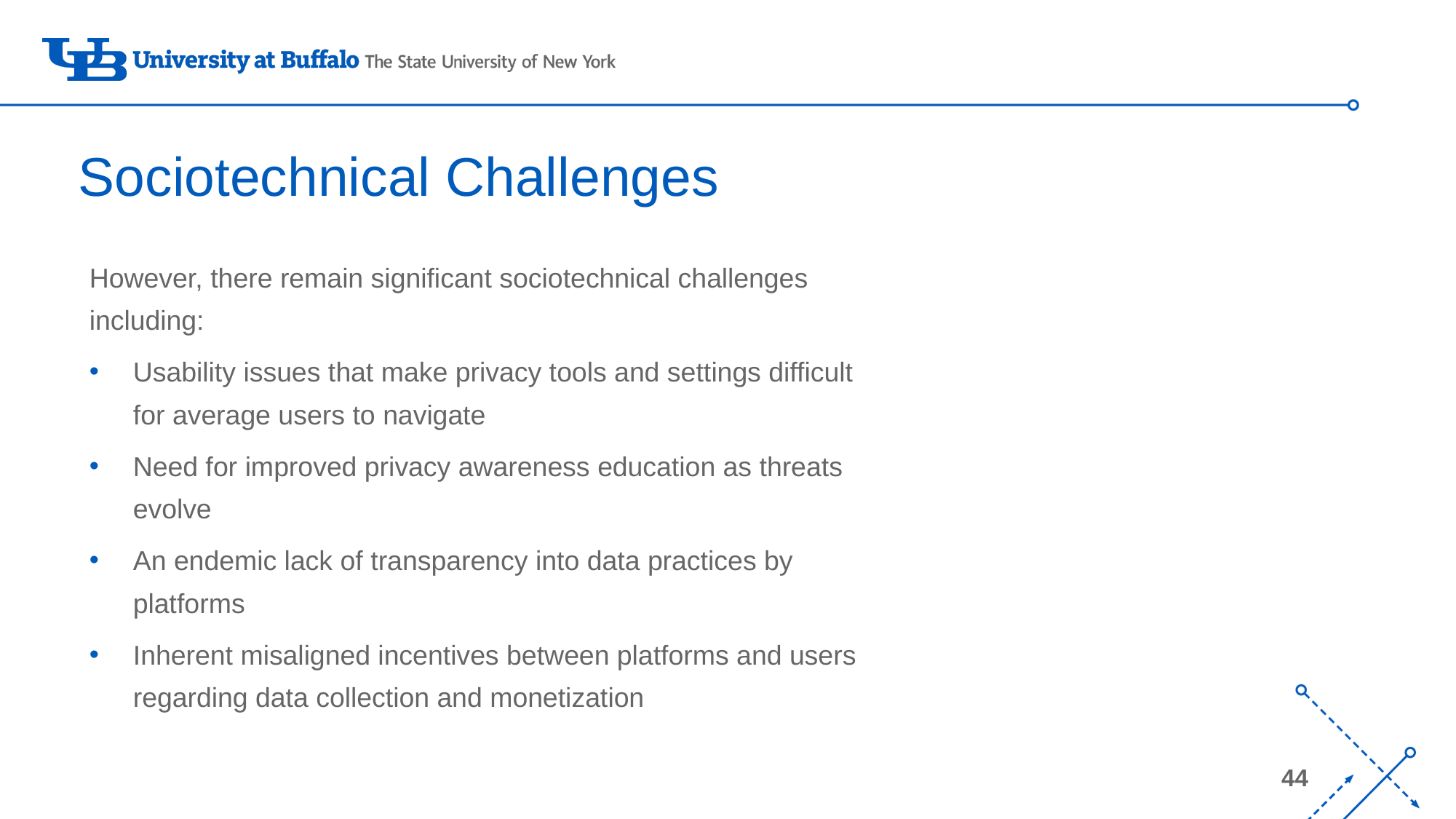

# Sociotechnical Challenges
However, there remain significant sociotechnical challenges including:
Usability issues that make privacy tools and settings difficult for average users to navigate
Need for improved privacy awareness education as threats evolve
An endemic lack of transparency into data practices by platforms
Inherent misaligned incentives between platforms and users regarding data collection and monetization